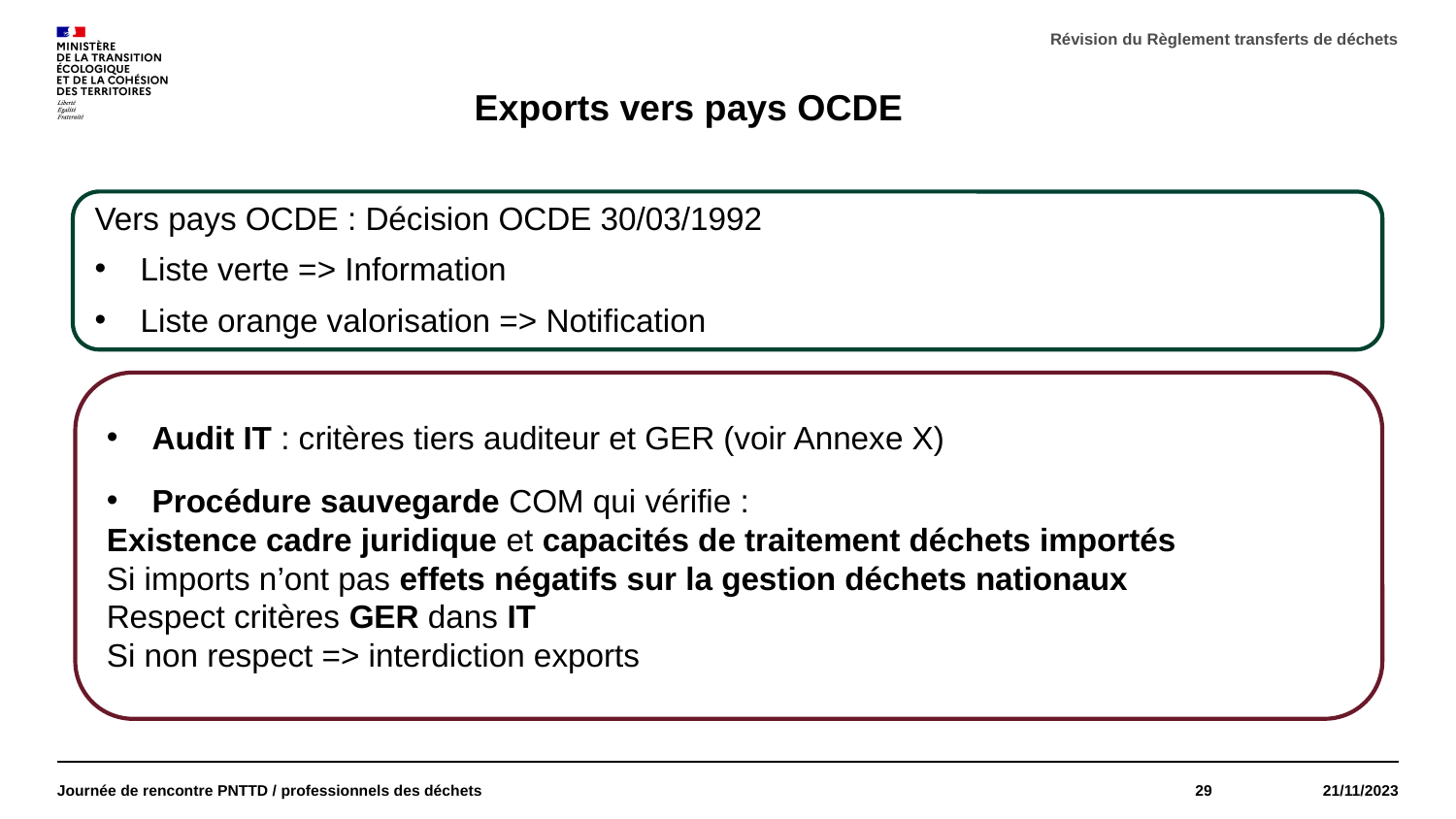

Révision du Règlement transferts de déchets

Exports vers pays OCDE

Vers pays OCDE : Décision OCDE 30/03/1992
Liste verte => Information
Liste orange valorisation => Notification

Audit IT : critères tiers auditeur et GER (voir Annexe X)

Procédure sauvegarde COM qui vérifie :
Existence cadre juridique et capacités de traitement déchets importés
Si imports n’ont pas effets négatifs sur la gestion déchets nationaux
Respect critères GER dans IT
Si non respect => interdiction exports
Journée de rencontre PNTTD / professionnels des déchets
29
21/11/2023